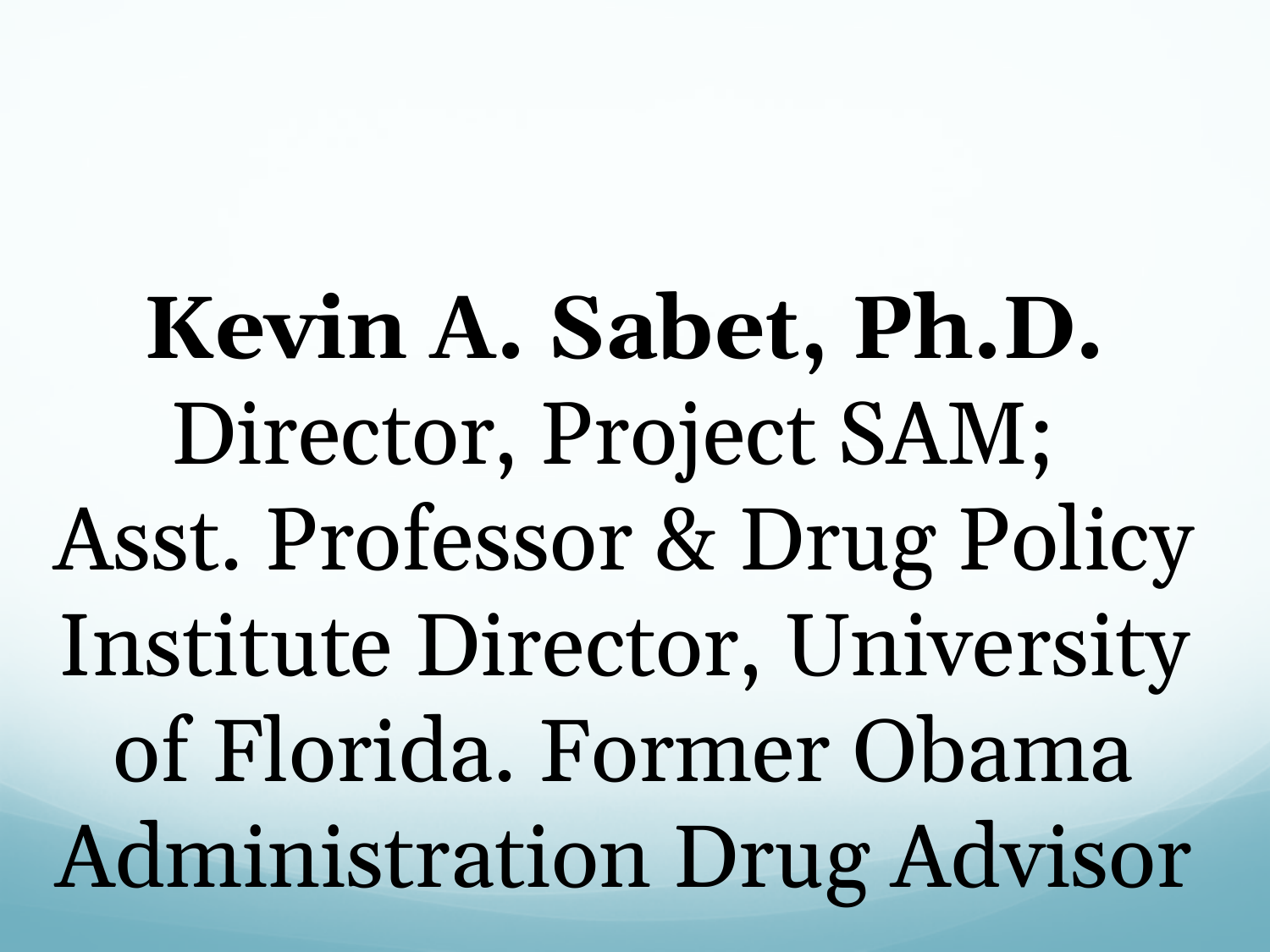

Kevin A. Sabet, Ph.D.
Director, Project SAM;
Asst. Professor & Drug Policy Institute Director, University of Florida. Former Obama Administration Drug Advisor